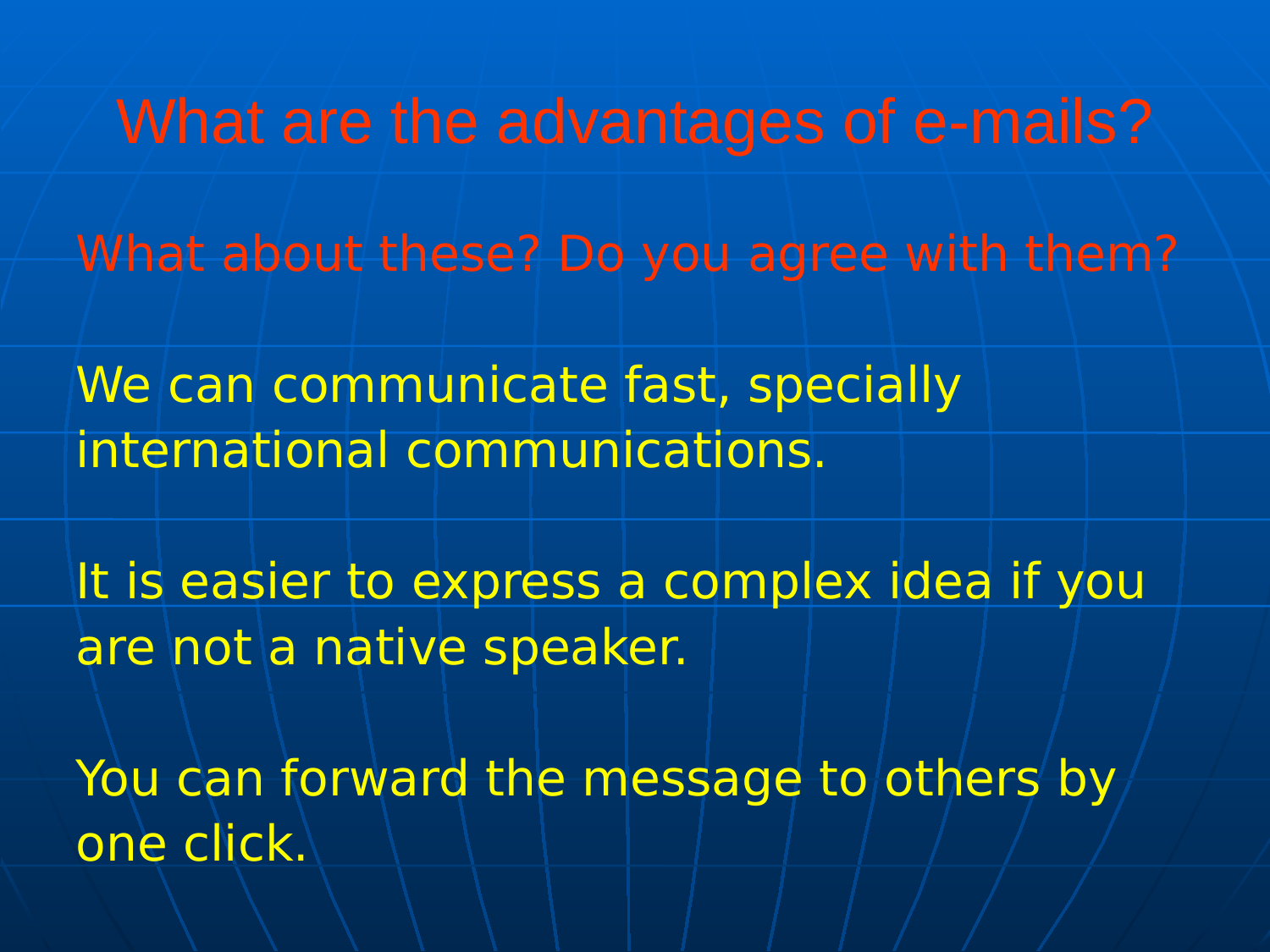

What are the advantages of e-mails?
What about these? Do you agree with them?

We can communicate fast, specially
international communications.

It is easier to express a complex idea if you
are not a native speaker.

You can forward the message to others by
one click.